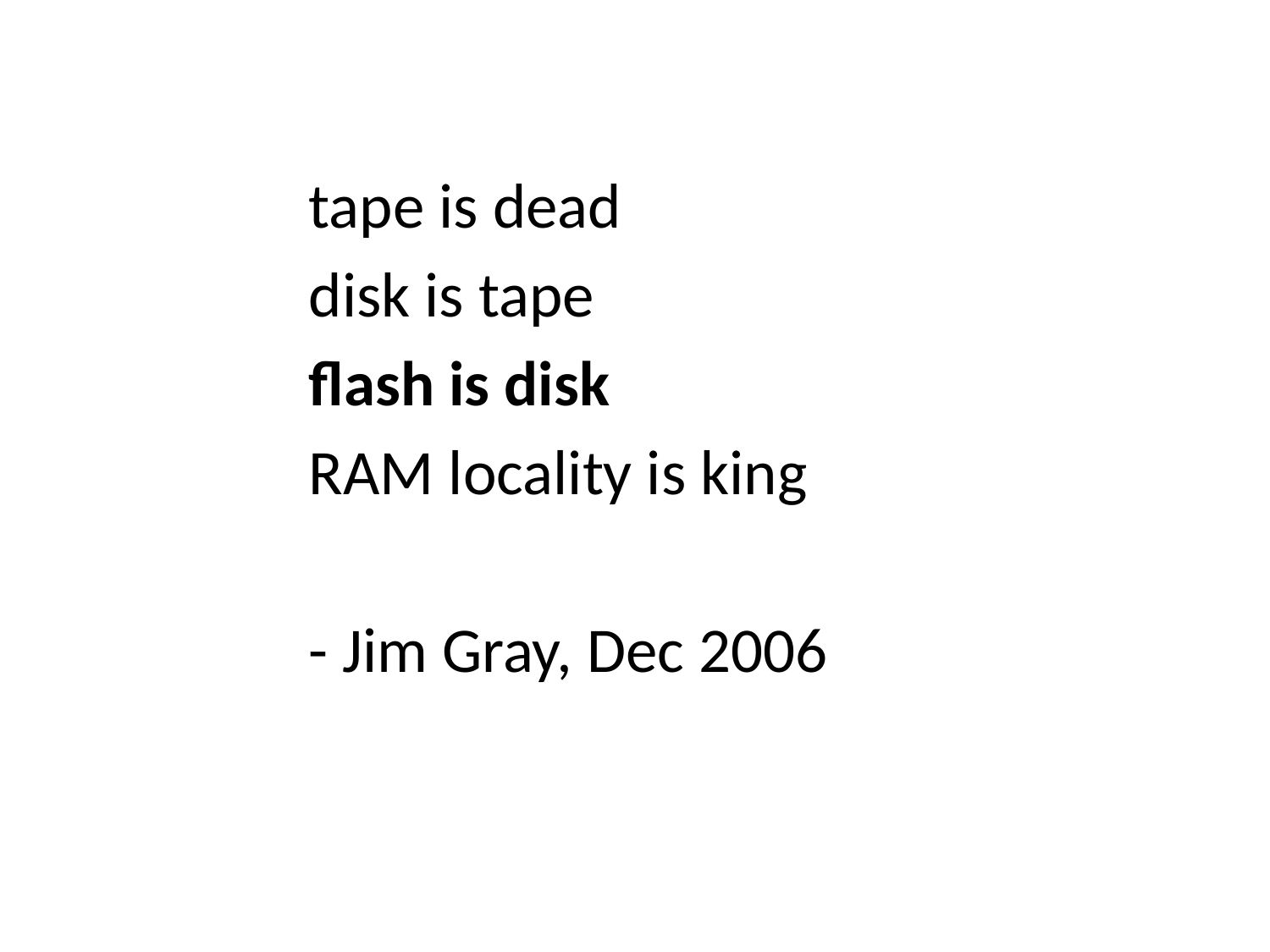

tape is dead
disk is tape
flash is disk
RAM locality is king

- Jim Gray, Dec 2006